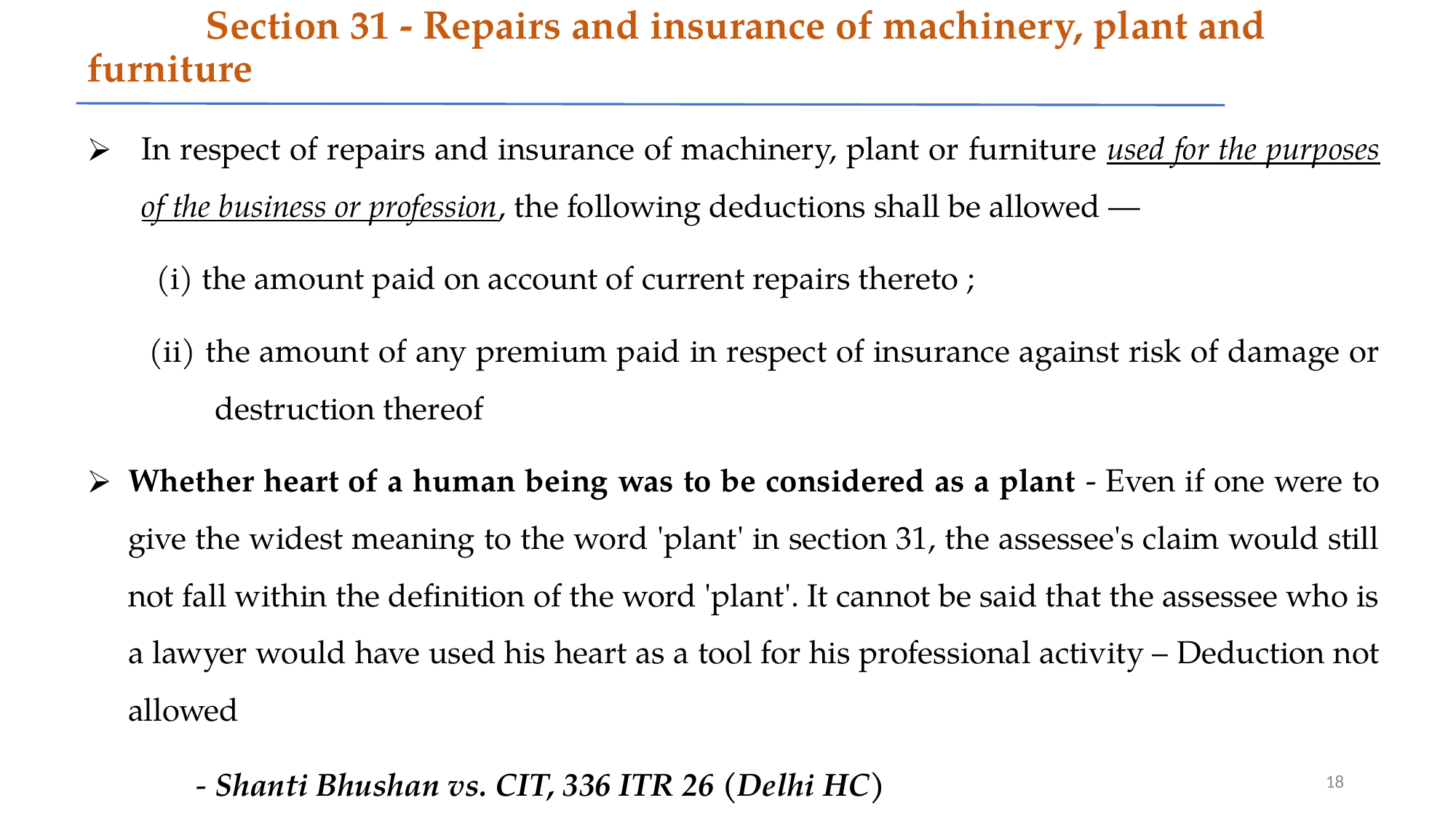

# Section 31 - Repairs and insurance of machinery, plant and furniture
In respect of repairs and insurance of machinery, plant or furniture used for the purposes of the business or profession, the following deductions shall be allowed —
  (i) the amount paid on account of current repairs thereto ;
 (ii) the amount of any premium paid in respect of insurance against risk of damage or destruction thereof
Whether heart of a human being was to be considered as a plant - Even if one were to give the widest meaning to the word 'plant' in section 31, the assessee's claim would still not fall within the definition of the word 'plant'. It cannot be said that the assessee who is a lawyer would have used his heart as a tool for his professional activity – Deduction not allowed
	- Shanti Bhushan vs. CIT, 336 ITR 26 (Delhi HC)

18